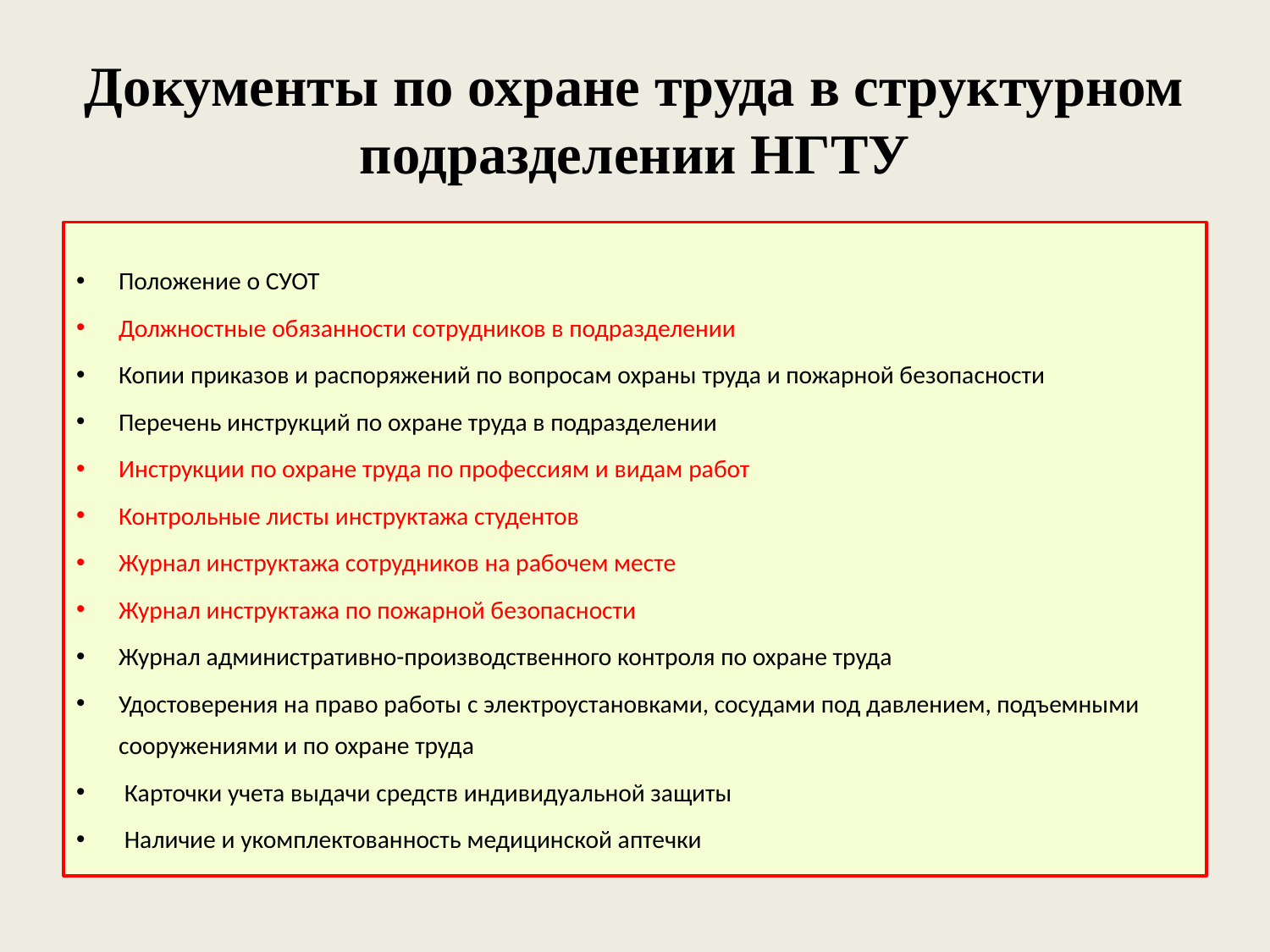

# Документы по охране труда в структурном подразделении НГТУ

Положение о СУОТ
Должностные обязанности сотрудников в подразделении
Копии приказов и распоряжений по вопросам охраны труда и пожарной безопасности
Перечень инструкций по охране труда в подразделении
Инструкции по охране труда по профессиям и видам работ
Контрольные листы инструктажа студентов
Журнал инструктажа сотрудников на рабочем месте
Журнал инструктажа по пожарной безопасности
Журнал административно-производственного контроля по охране труда
Удостоверения на право работы с электроустановками, сосудами под давлением, подъемными сооружениями и по охране труда
 Карточки учета выдачи средств индивидуальной защиты
 Наличие и укомплектованность медицинской аптечки